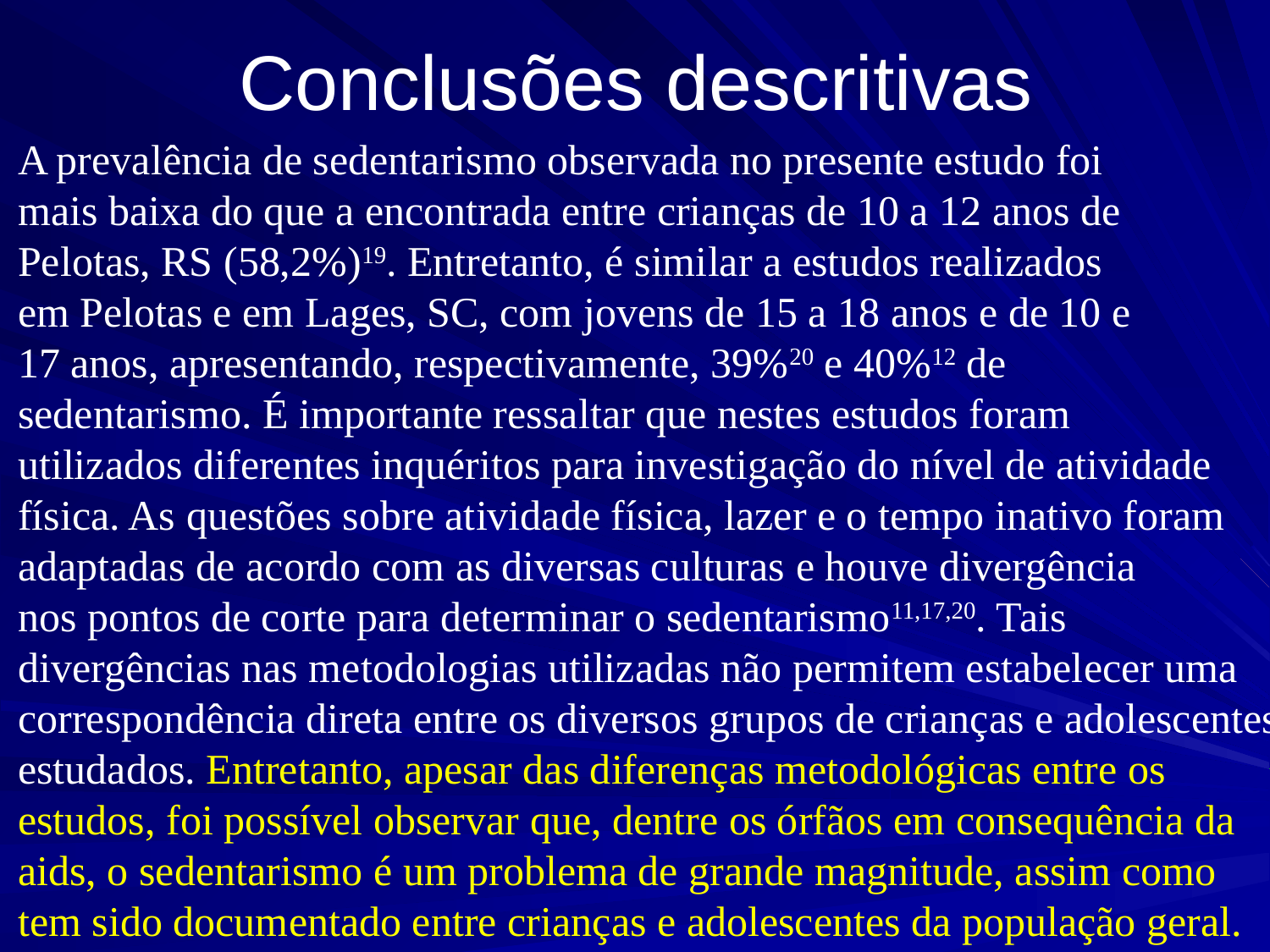

# Conclusões descritivas
A prevalência de sedentarismo observada no presente estudo foi
mais baixa do que a encontrada entre crianças de 10 a 12 anos de
Pelotas, RS (58,2%)19. Entretanto, é similar a estudos realizados
em Pelotas e em Lages, SC, com jovens de 15 a 18 anos e de 10 e
17 anos, apresentando, respectivamente, 39%20 e 40%12 de
sedentarismo. É importante ressaltar que nestes estudos foram
utilizados diferentes inquéritos para investigação do nível de atividade
física. As questões sobre atividade física, lazer e o tempo inativo foram
adaptadas de acordo com as diversas culturas e houve divergência
nos pontos de corte para determinar o sedentarismo11,17,20. Tais
divergências nas metodologias utilizadas não permitem estabelecer uma
correspondência direta entre os diversos grupos de crianças e adolescentes
estudados. Entretanto, apesar das diferenças metodológicas entre os
estudos, foi possível observar que, dentre os órfãos em consequência da
aids, o sedentarismo é um problema de grande magnitude, assim como
tem sido documentado entre crianças e adolescentes da população geral.